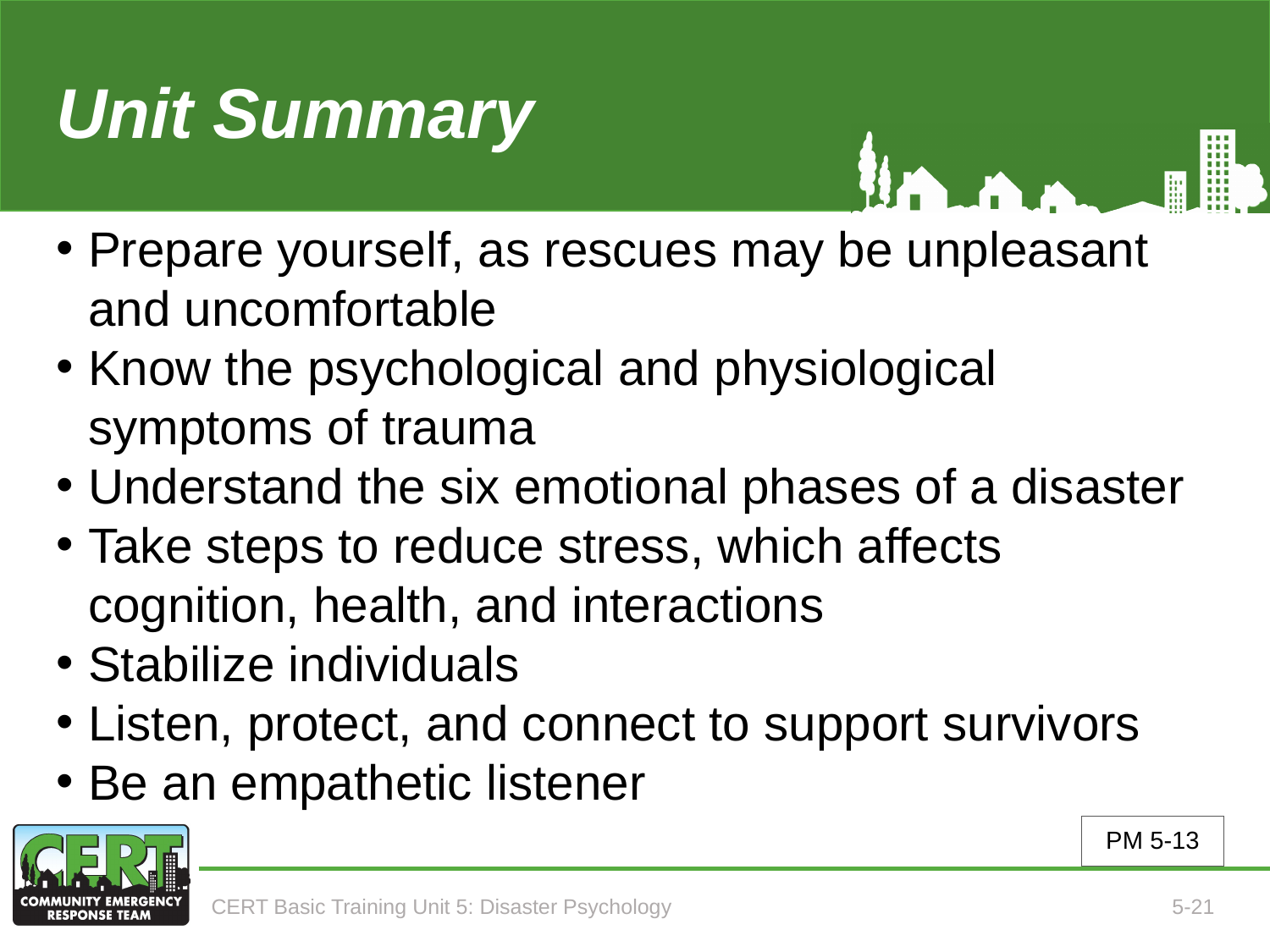

# Unit Summary (Unit 5)
Prepare yourself, as rescues may be unpleasant and uncomfortable
Know the psychological and physiological symptoms of trauma
Understand the six emotional phases of a disaster
Take steps to reduce stress, which affects cognition, health, and interactions
Stabilize individuals
Listen, protect, and connect to support survivors
Be an empathetic listener
PM 5-13
CERT Basic Training Unit 5: Disaster Psychology
5-21